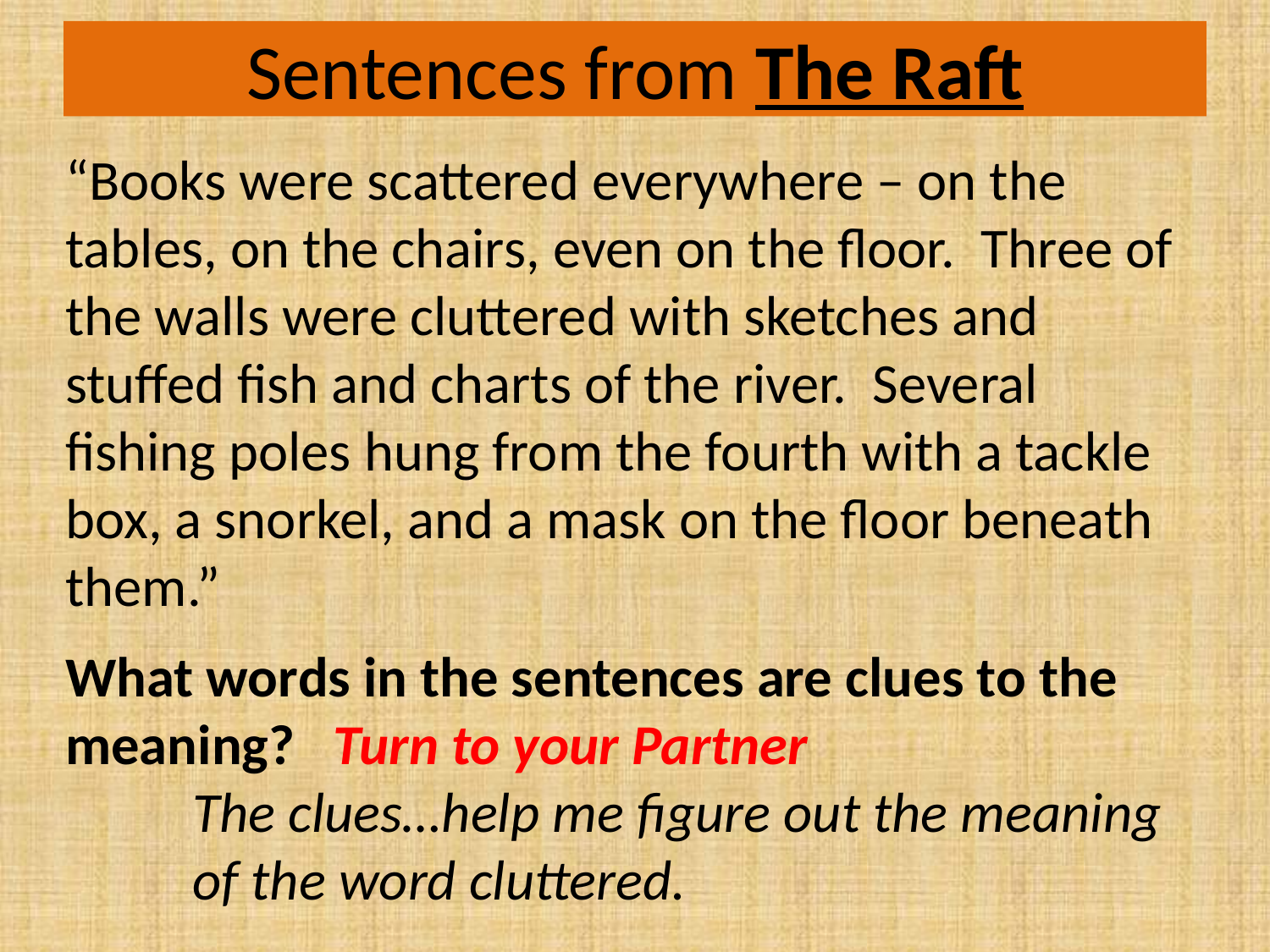

# Sentences from The Raft
“Books were scattered everywhere – on the tables, on the chairs, even on the floor.  Three of the walls were cluttered with sketches and stuffed fish and charts of the river.  Several fishing poles hung from the fourth with a tackle box, a snorkel, and a mask on the floor beneath them.”
What words in the sentences are clues to the meaning?   Turn to your Partner
	The clues…help me figure out the meaning
	of the word cluttered.